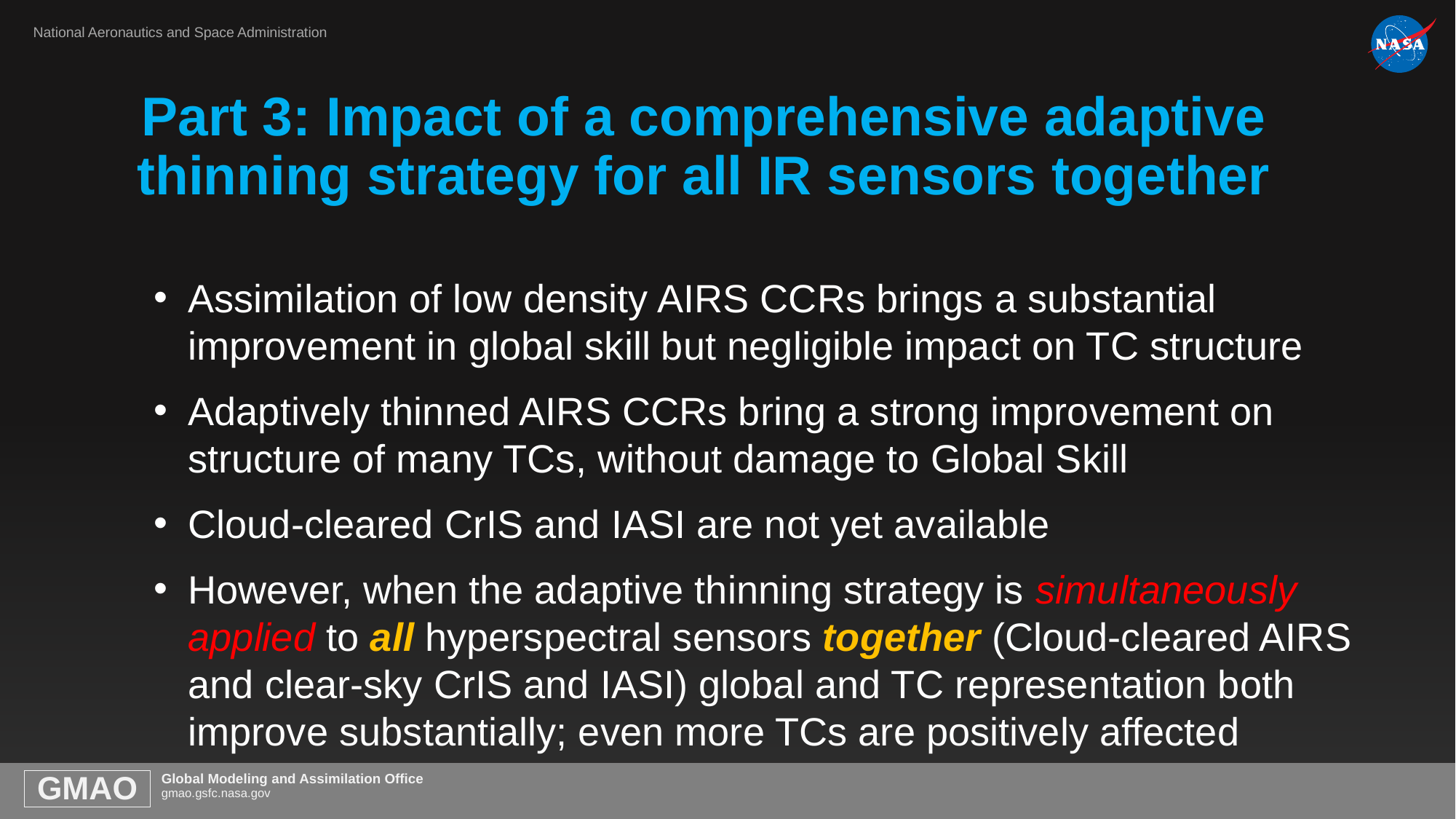

# Part 3: Impact of a comprehensive adaptive thinning strategy for all IR sensors together
Assimilation of low density AIRS CCRs brings a substantial improvement in global skill but negligible impact on TC structure
Adaptively thinned AIRS CCRs bring a strong improvement on structure of many TCs, without damage to Global Skill
Cloud-cleared CrIS and IASI are not yet available
However, when the adaptive thinning strategy is simultaneously applied to all hyperspectral sensors together (Cloud-cleared AIRS and clear-sky CrIS and IASI) global and TC representation both improve substantially; even more TCs are positively affected